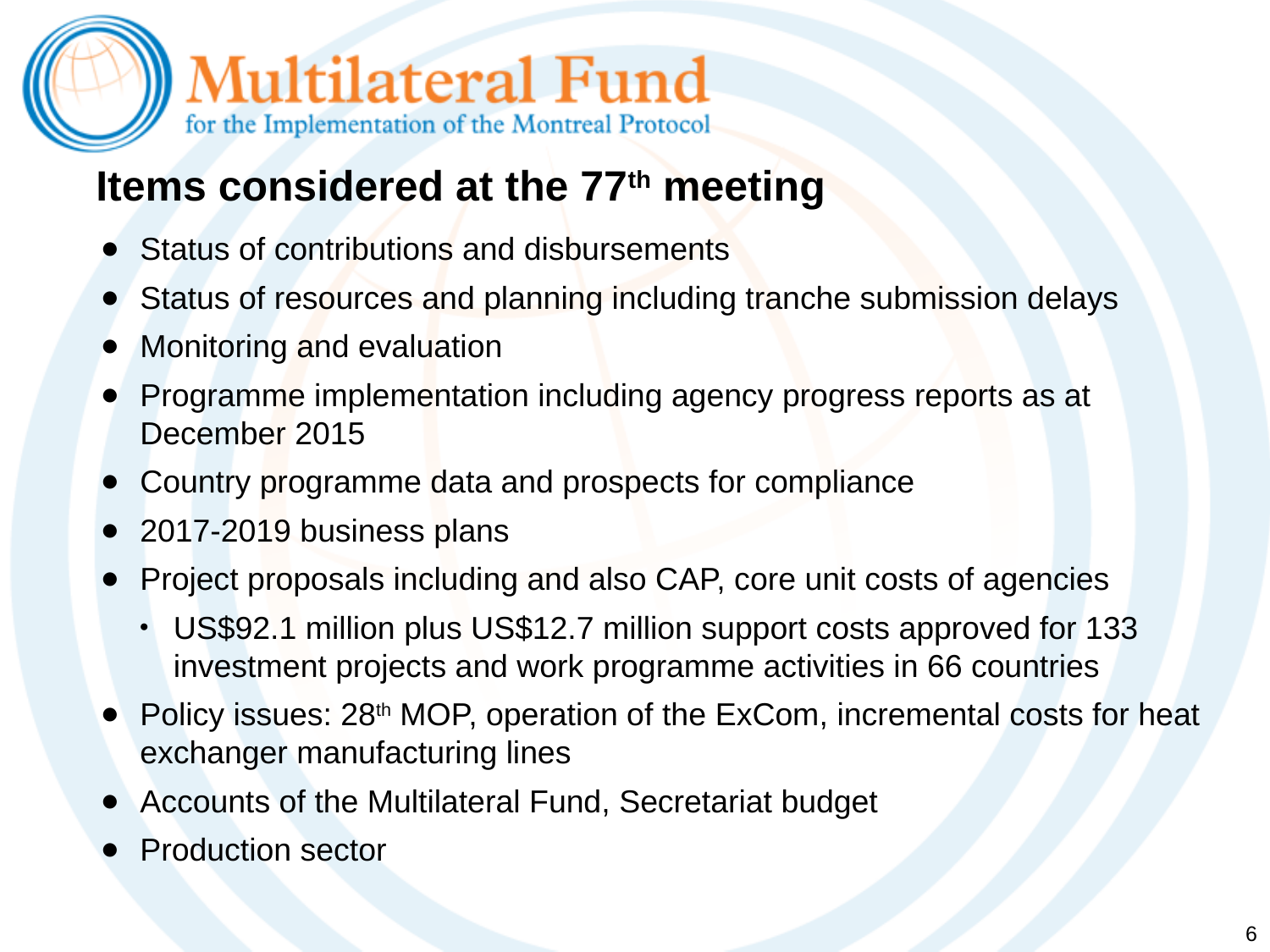

# Items considered at the 77th meeting
Status of contributions and disbursements
Status of resources and planning including tranche submission delays
Monitoring and evaluation
Programme implementation including agency progress reports as at December 2015
Country programme data and prospects for compliance
2017-2019 business plans
Project proposals including and also CAP, core unit costs of agencies
US$92.1 million plus US$12.7 million support costs approved for 133 investment projects and work programme activities in 66 countries
Policy issues: 28th MOP, operation of the ExCom, incremental costs for heat exchanger manufacturing lines
Accounts of the Multilateral Fund, Secretariat budget
Production sector
6